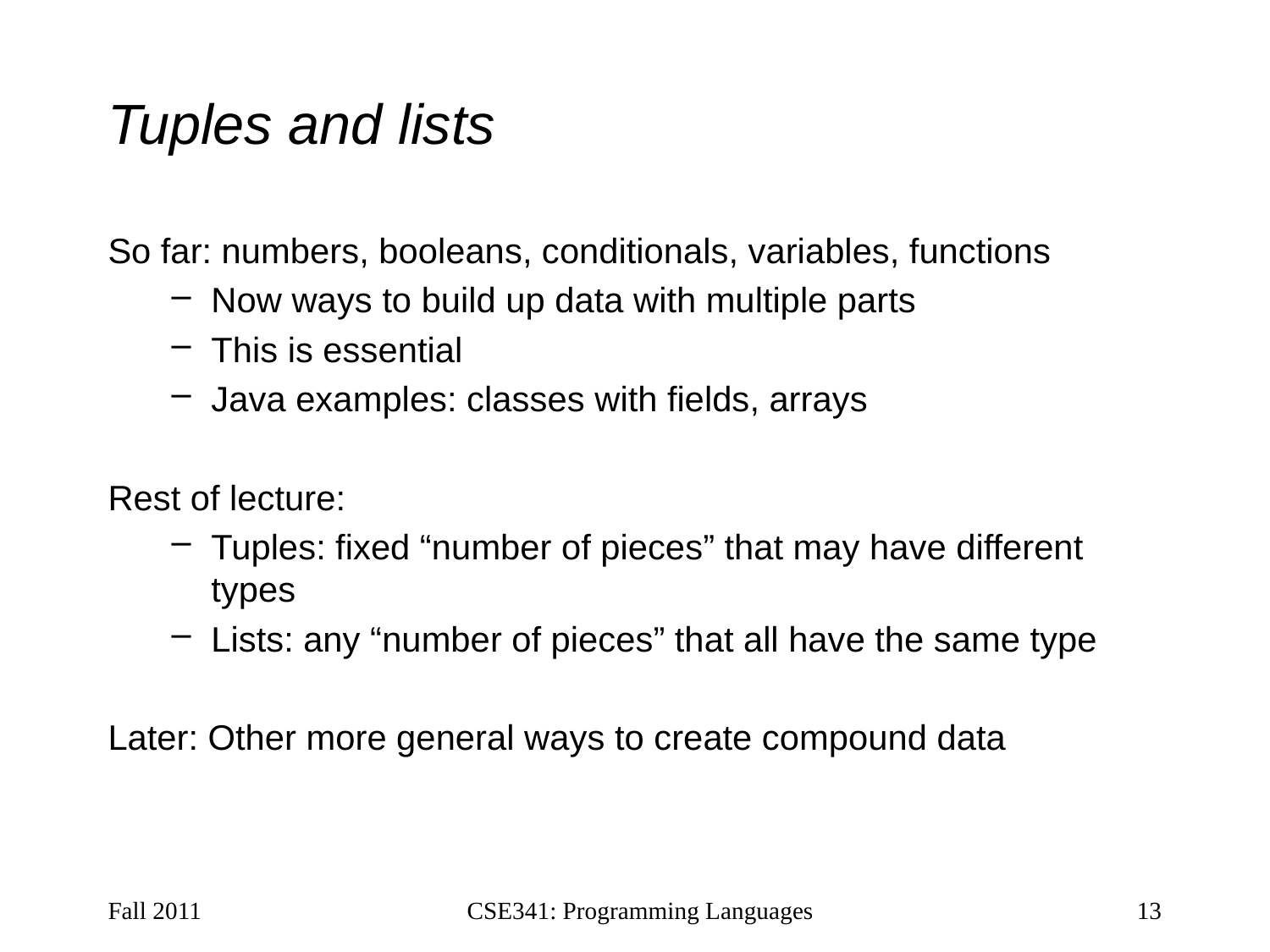

# Tuples and lists
So far: numbers, booleans, conditionals, variables, functions
Now ways to build up data with multiple parts
This is essential
Java examples: classes with fields, arrays

Rest of lecture:
Tuples: fixed “number of pieces” that may have different types
Lists: any “number of pieces” that all have the same type

Later: Other more general ways to create compound data
Fall 2011
CSE341: Programming Languages
13